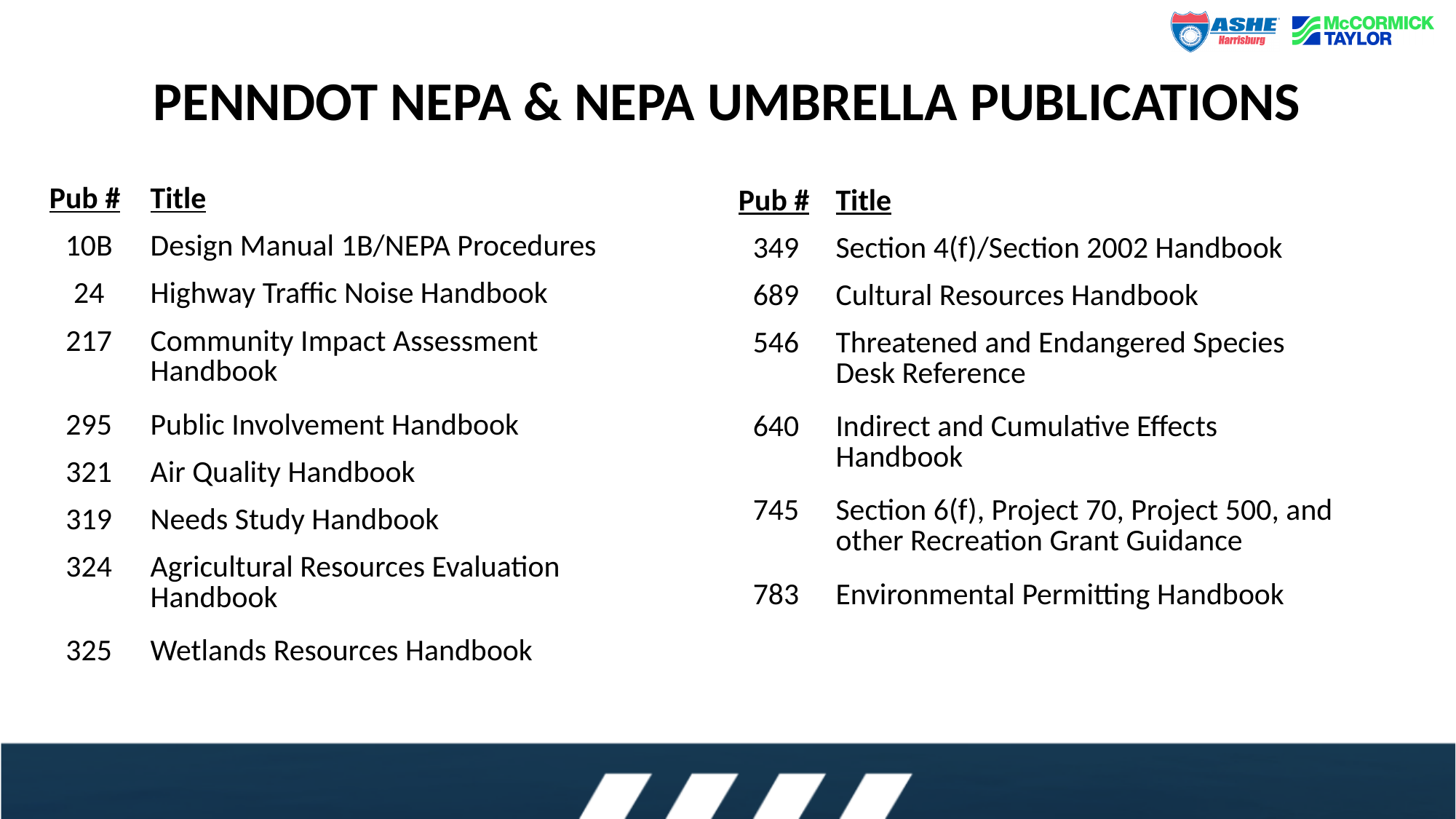

PENNDOT NEPA & NEPA UMBRELLA PUBLICATIONS
| Pub # | Title |
| --- | --- |
| 10B | Design Manual 1B/NEPA Procedures |
| 24 | Highway Traffic Noise Handbook |
| 217 | Community Impact Assessment Handbook |
| 295 | Public Involvement Handbook |
| 321 | Air Quality Handbook |
| 319 | Needs Study Handbook |
| 324 | Agricultural Resources Evaluation Handbook |
| 325 | Wetlands Resources Handbook |
| Pub # | Title |
| --- | --- |
| 349 | Section 4(f)/Section 2002 Handbook |
| 689 | Cultural Resources Handbook |
| 546 | Threatened and Endangered Species Desk Reference |
| 640 | Indirect and Cumulative Effects Handbook |
| 745 | Section 6(f), Project 70, Project 500, and other Recreation Grant Guidance |
| 783 | Environmental Permitting Handbook |
|  |  |
|  |  |
|  |  |
|  |  |
|  |  |
|  |  |
|  |  |
|  |  |